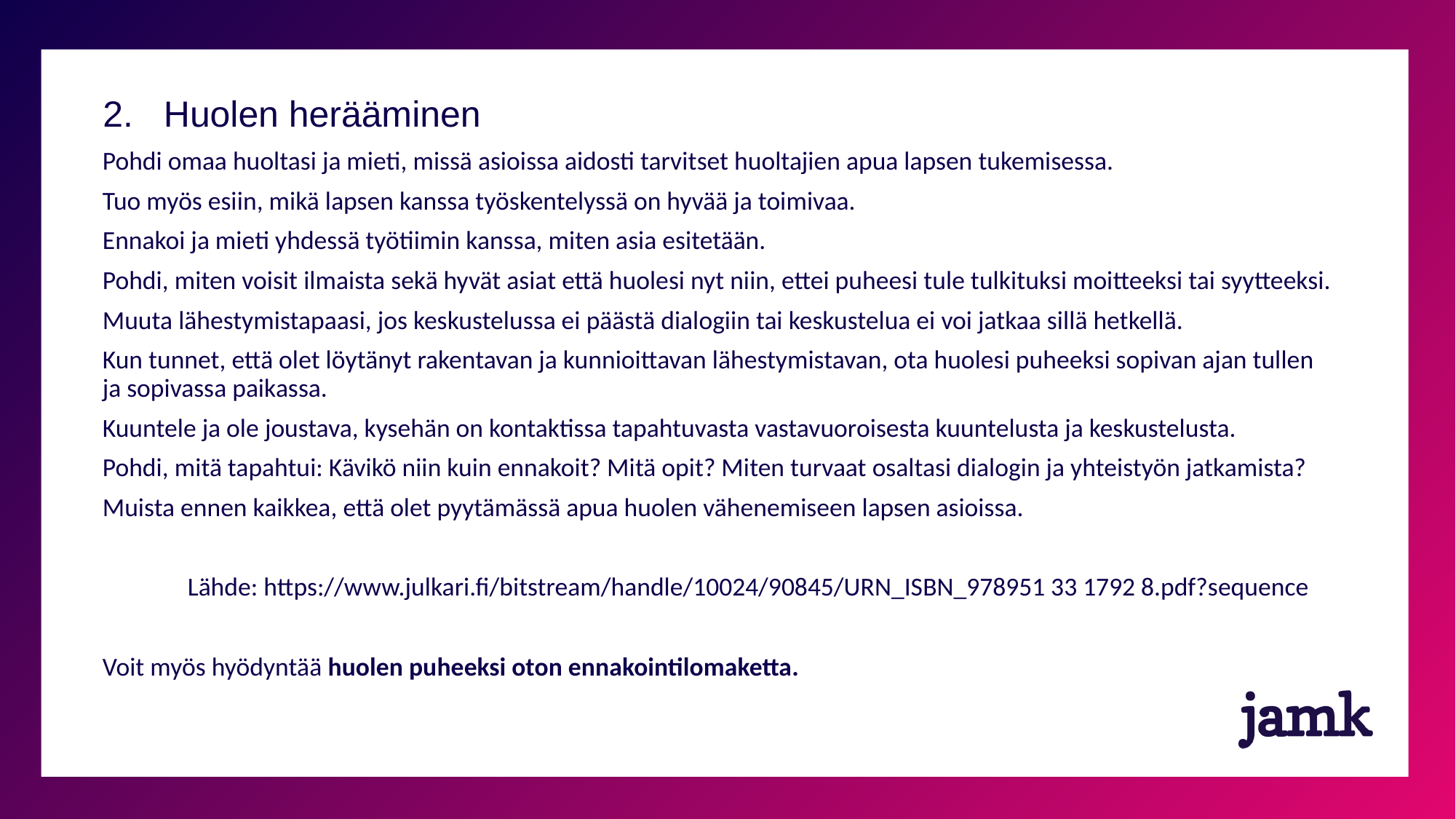

2.   Huolen herääminen

Pohdi omaa huoltasi ja mieti, missä asioissa aidosti tarvitset huoltajien apua lapsen tukemisessa.
Tuo myös esiin, mikä lapsen kanssa työskentelyssä on hyvää ja toimivaa.
Ennakoi ja mieti yhdessä työtiimin kanssa, miten asia esitetään.
Pohdi, miten voisit ilmaista sekä hyvät asiat että huolesi nyt niin, ettei puheesi tule tulkituksi moitteeksi tai syytteeksi.
Muuta lähestymistapaasi, jos keskustelussa ei päästä dialogiin tai keskustelua ei voi jatkaa sillä hetkellä.
Kun tunnet, että olet löytänyt rakentavan ja kunnioittavan lähestymistavan, ota huolesi puheeksi sopivan ajan tullen ja sopivassa paikassa.
Kuuntele ja ole joustava, kysehän on kontaktissa tapahtuvasta vastavuoroisesta kuuntelusta ja keskustelusta.
Pohdi, mitä tapahtui: Kävikö niin kuin ennakoit? Mitä opit? Miten turvaat osaltasi dialogin ja yhteistyön jatkamista?
Muista ennen kaikkea, että olet pyytämässä apua huolen vähenemiseen lapsen asioissa.

	Lähde: https://www.julkari.fi/bitstream/handle/10024/90845/URN_ISBN_978951 33 1792 8.pdf?sequence

Voit myös hyödyntää huolen puheeksi oton ennakointilomaketta.